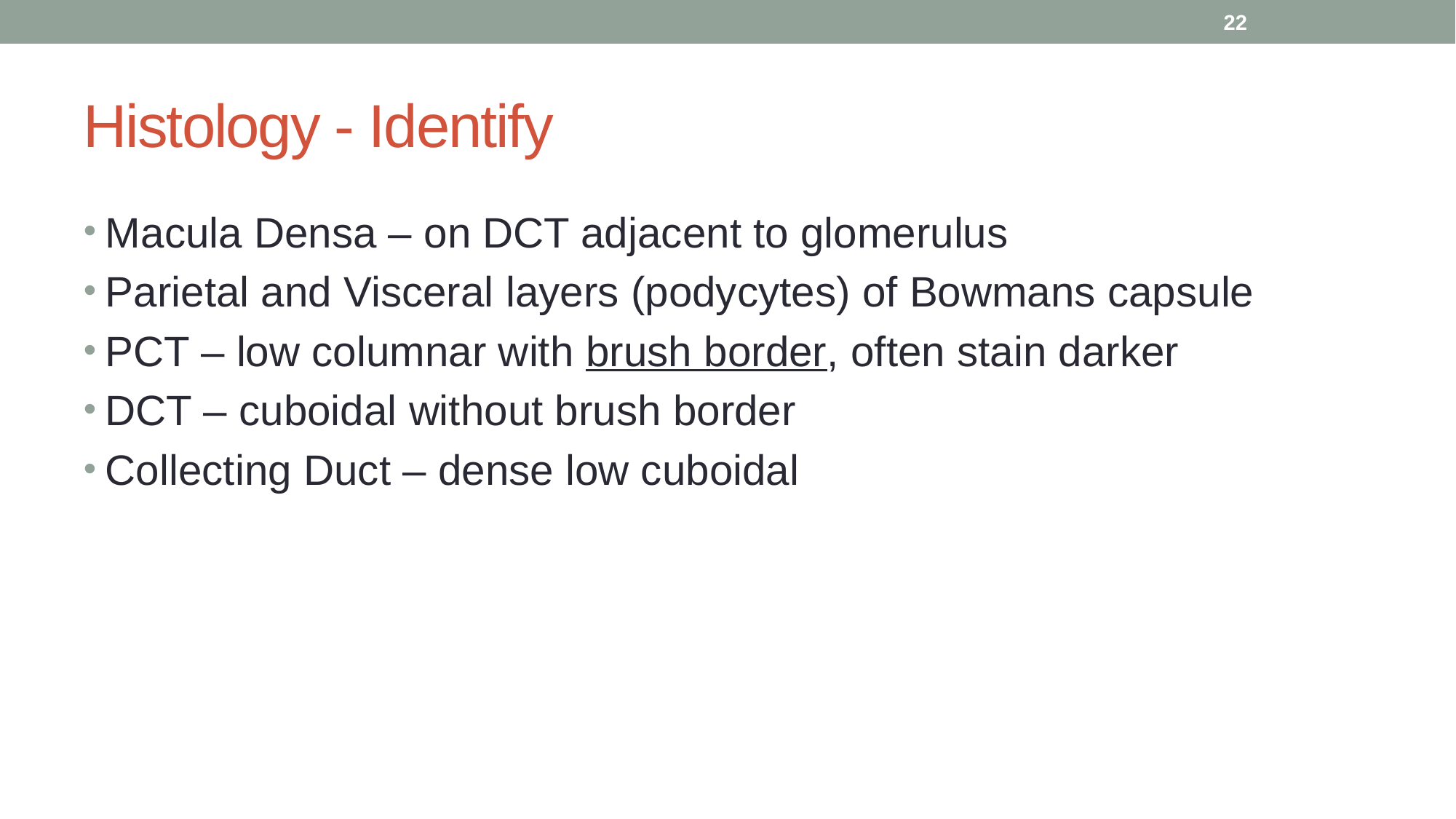

22
# Histology - Identify
Macula Densa – on DCT adjacent to glomerulus
Parietal and Visceral layers (podycytes) of Bowmans capsule
PCT – low columnar with brush border, often stain darker
DCT – cuboidal without brush border
Collecting Duct – dense low cuboidal